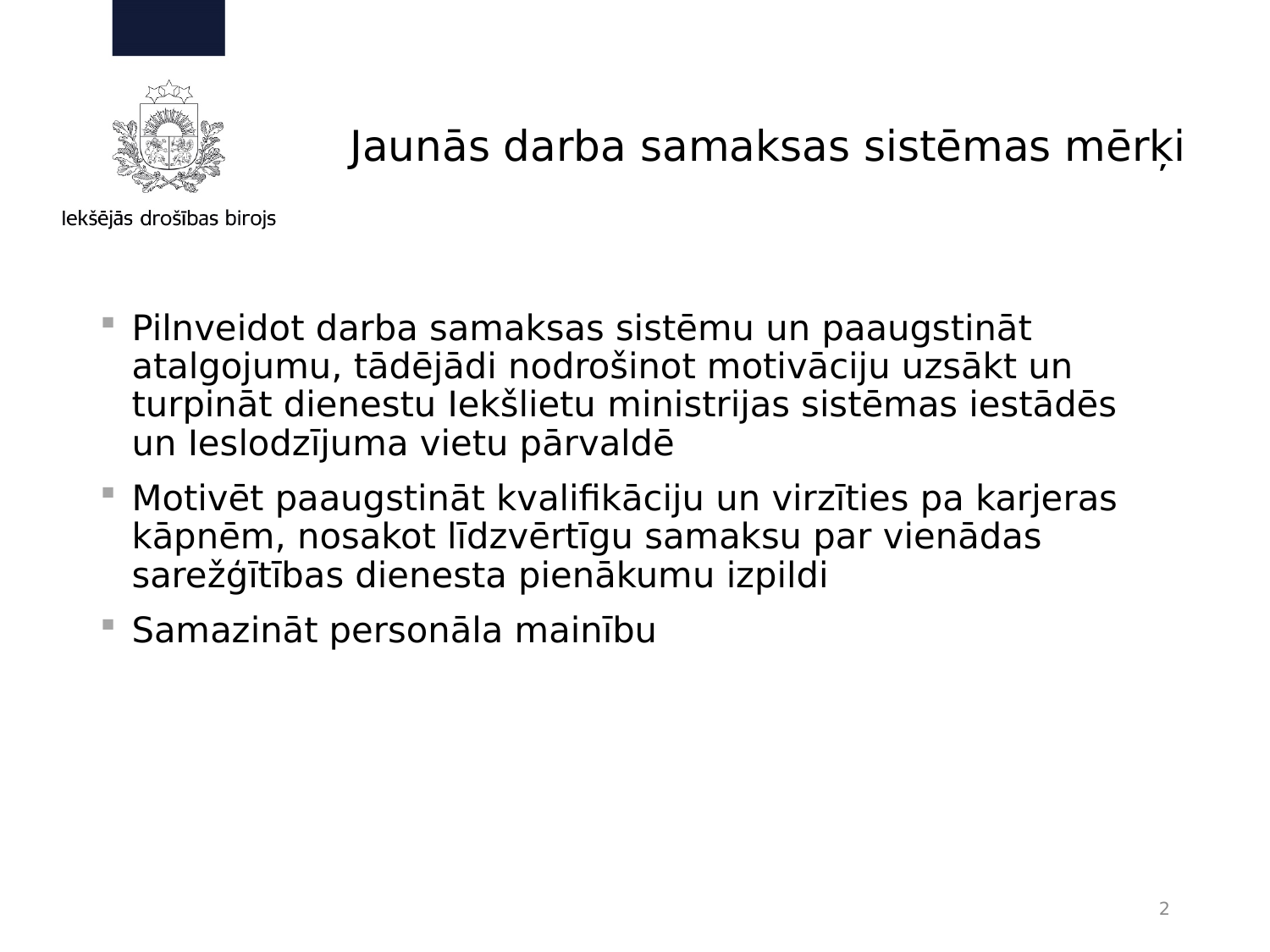

# Jaunās darba samaksas sistēmas mērķi
Pilnveidot darba samaksas sistēmu un paaugstināt atalgojumu, tādējādi nodrošinot motivāciju uzsākt un turpināt dienestu Iekšlietu ministrijas sistēmas iestādēs un Ieslodzījuma vietu pārvaldē
Motivēt paaugstināt kvalifikāciju un virzīties pa karjeras kāpnēm, nosakot līdzvērtīgu samaksu par vienādas sarežģītības dienesta pienākumu izpildi
Samazināt personāla mainību
2